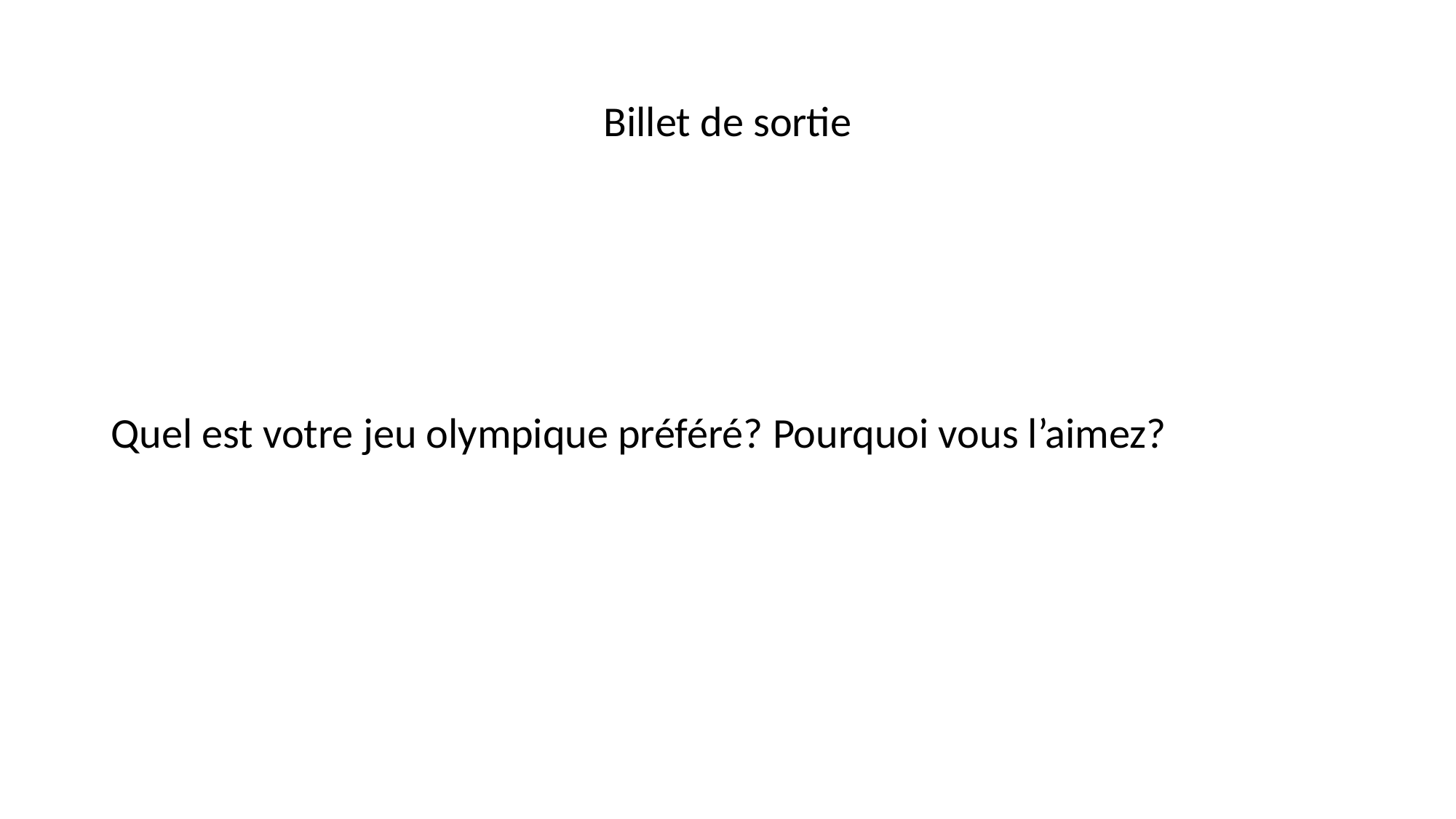

# Billet de sortie

Quel est votre jeu olympique préféré? Pourquoi vous l’aimez?